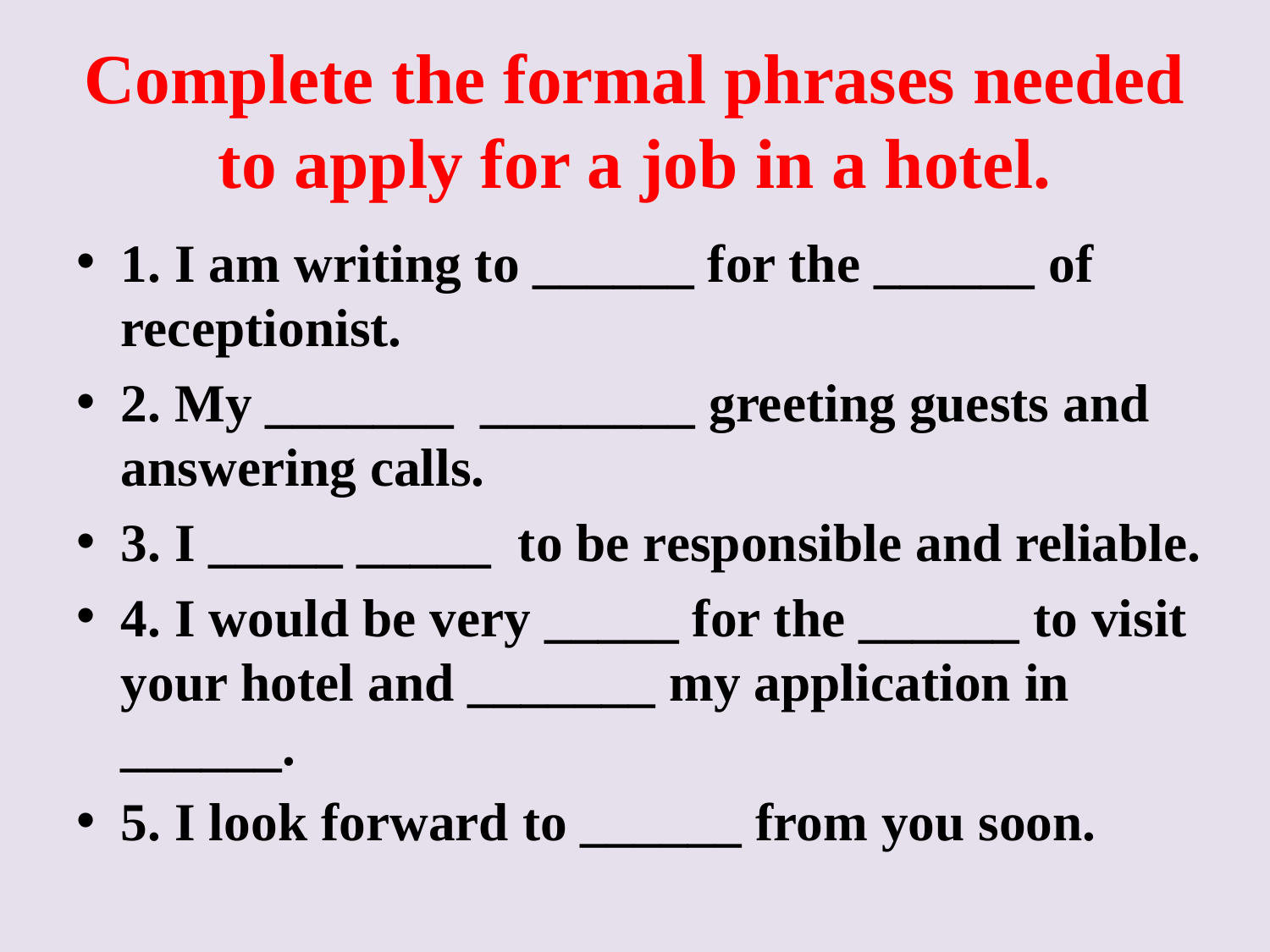

# Complete the formal phrases needed to apply for a job in a hotel.
1. I am writing to ______ for the ______ of receptionist.
2. My _______  ________ greeting guests and answering calls.
3. I _____ _____  to be responsible and reliable.
4. I would be very _____ for the ______ to visit your hotel and _______ my application in ______.
5. I look forward to ______ from you soon.